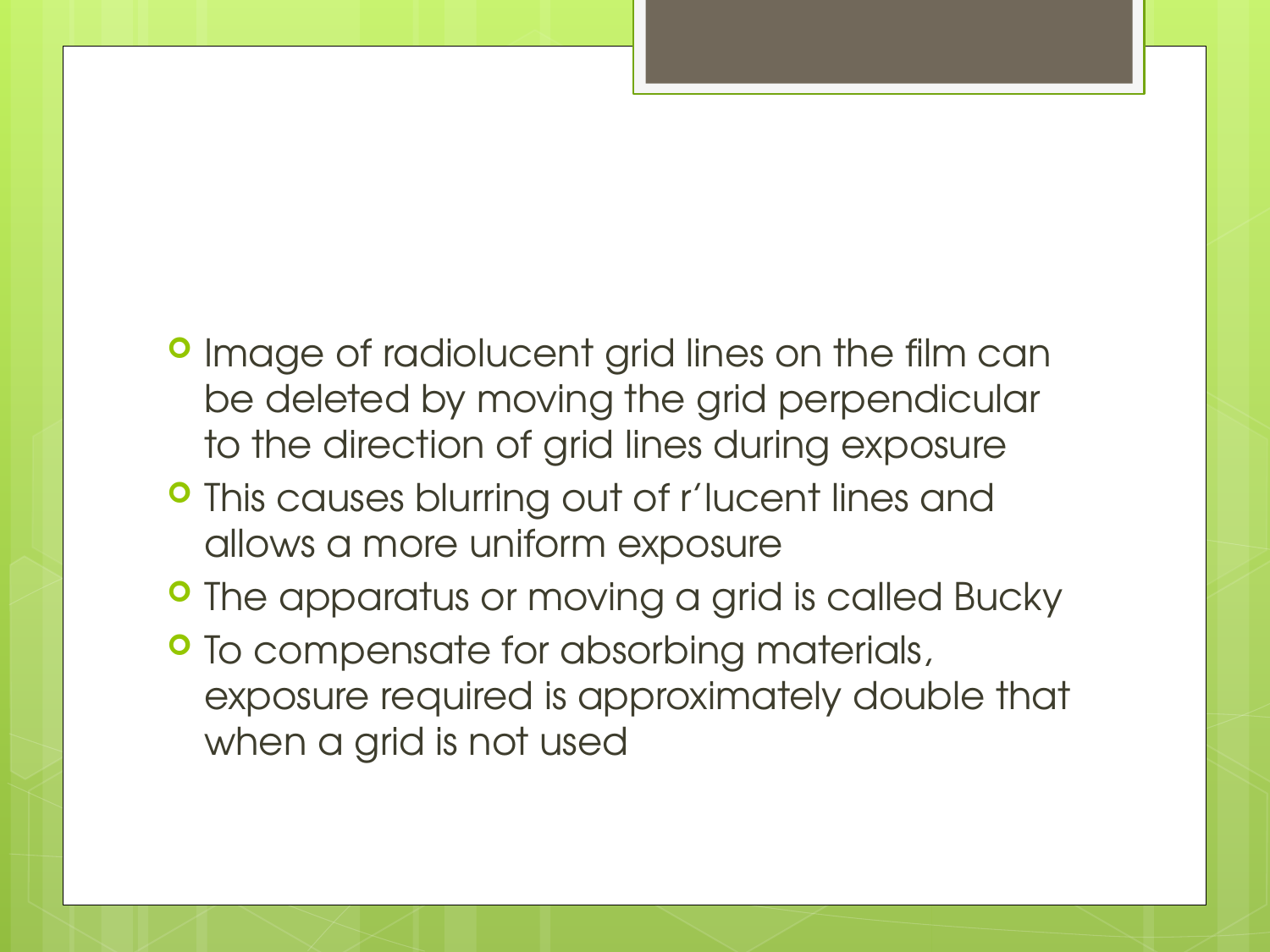

#
Image of radiolucent grid lines on the film can be deleted by moving the grid perpendicular to the direction of grid lines during exposure
This causes blurring out of r’lucent lines and allows a more uniform exposure
The apparatus or moving a grid is called Bucky
To compensate for absorbing materials, exposure required is approximately double that when a grid is not used